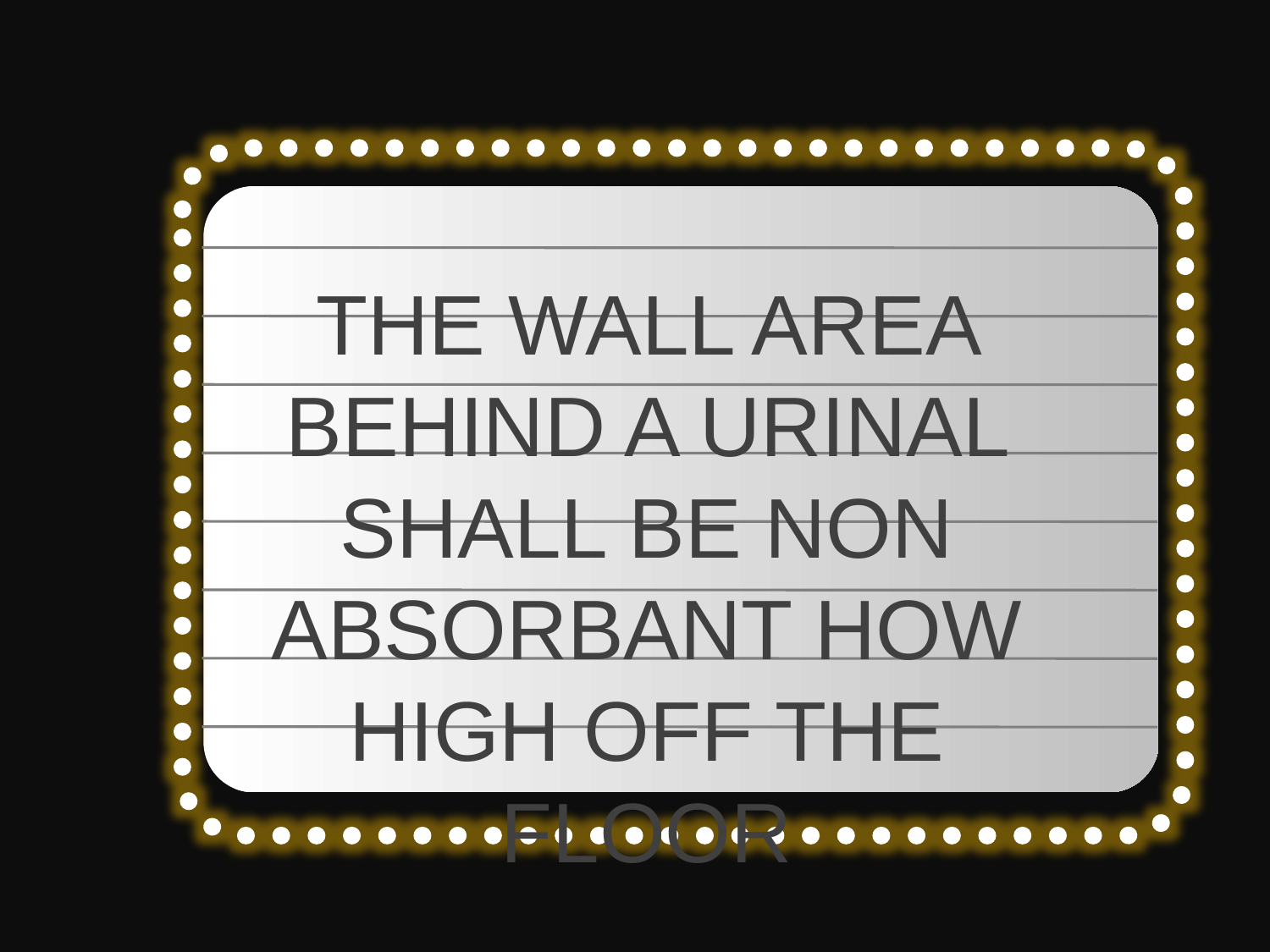

THE WALL AREA BEHIND A URINAL SHALL BE NON ABSORBANT HOW HIGH OFF THE FLOOR